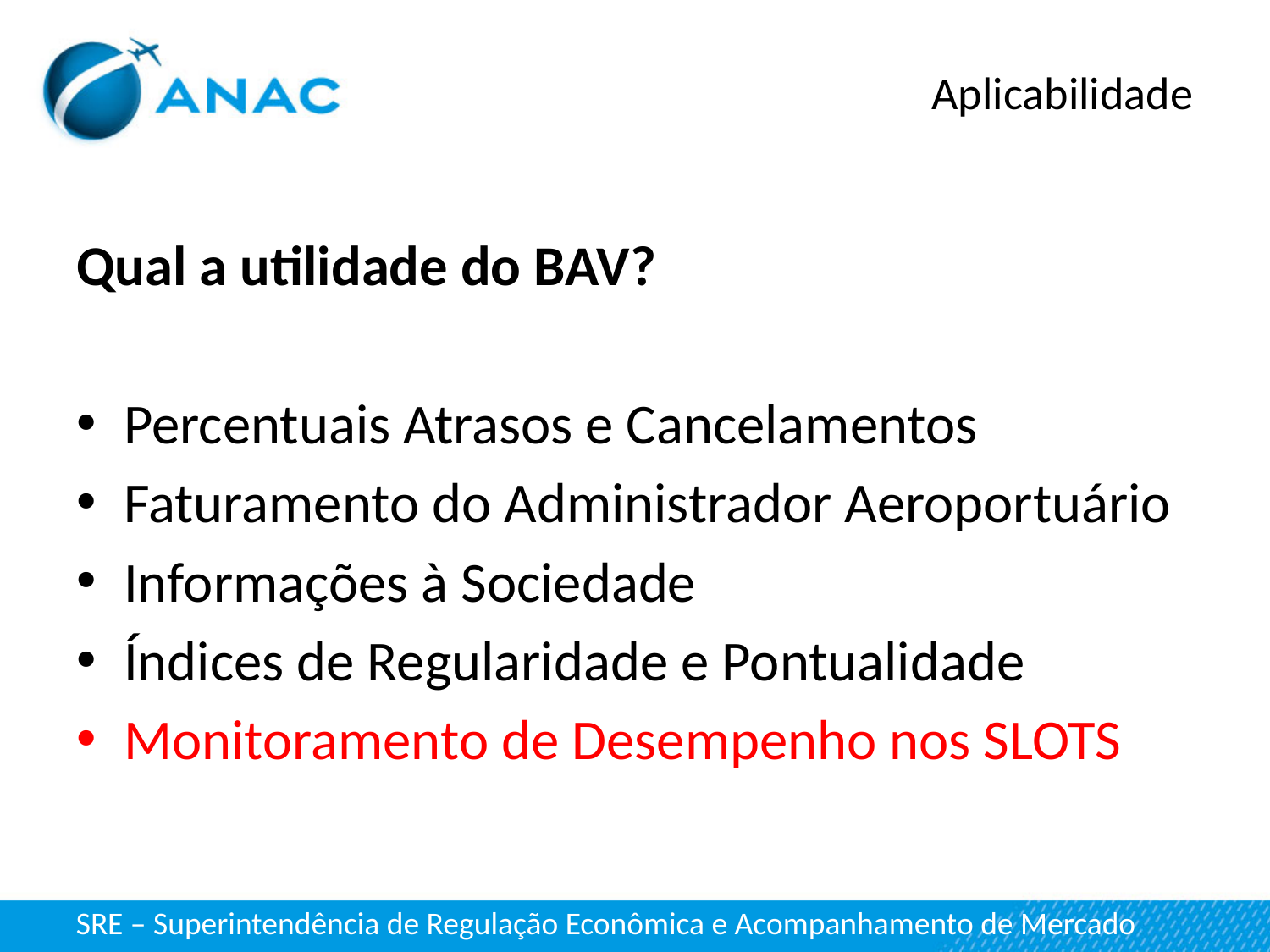

Aplicabilidade
Qual a utilidade do BAV?

Percentuais Atrasos e Cancelamentos
Faturamento do Administrador Aeroportuário
Informações à Sociedade
Índices de Regularidade e Pontualidade
Monitoramento de Desempenho nos SLOTS